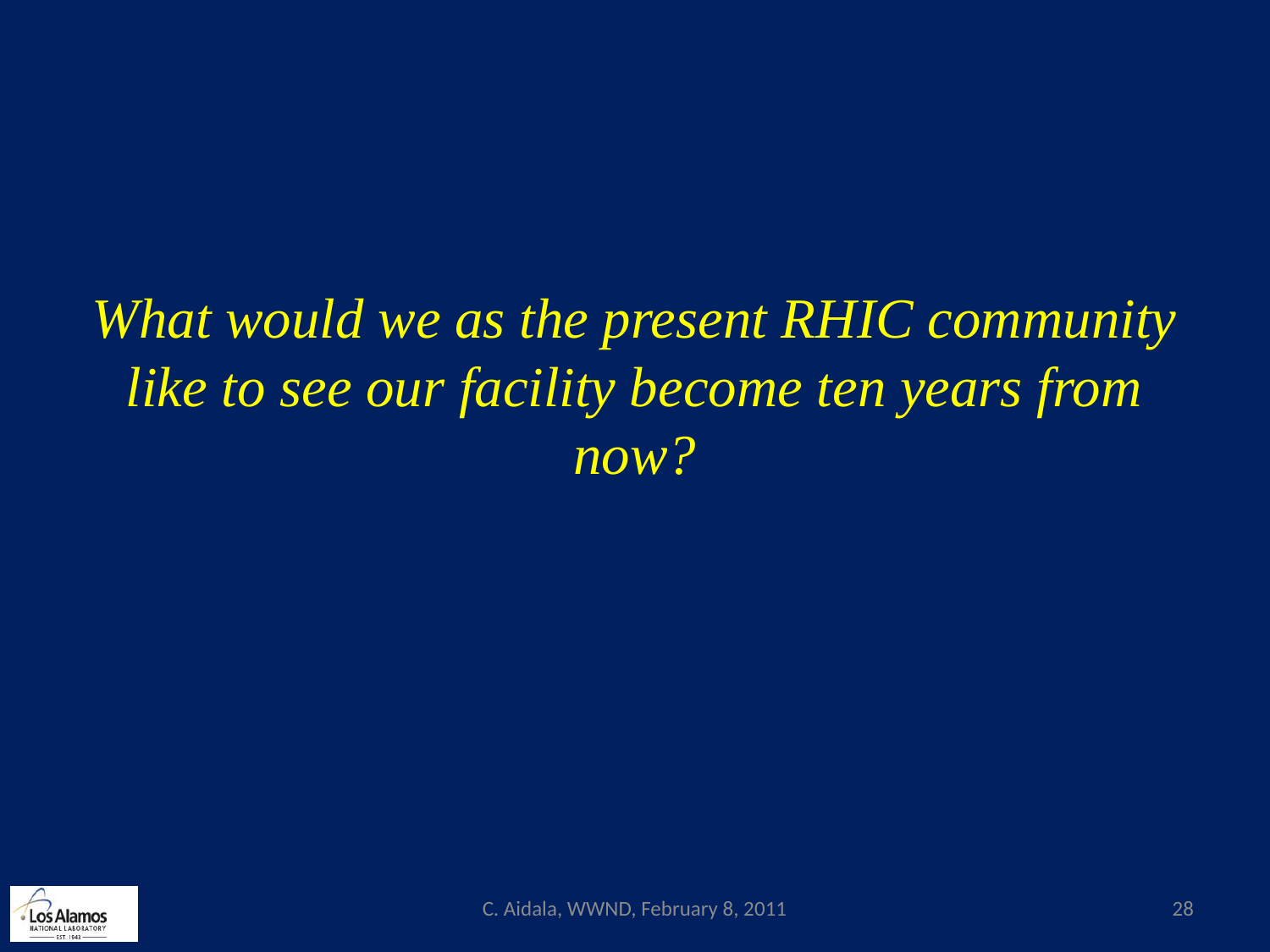

# What would we as the present RHIC community like to see our facility become ten years from now?
C. Aidala, WWND, February 8, 2011
28